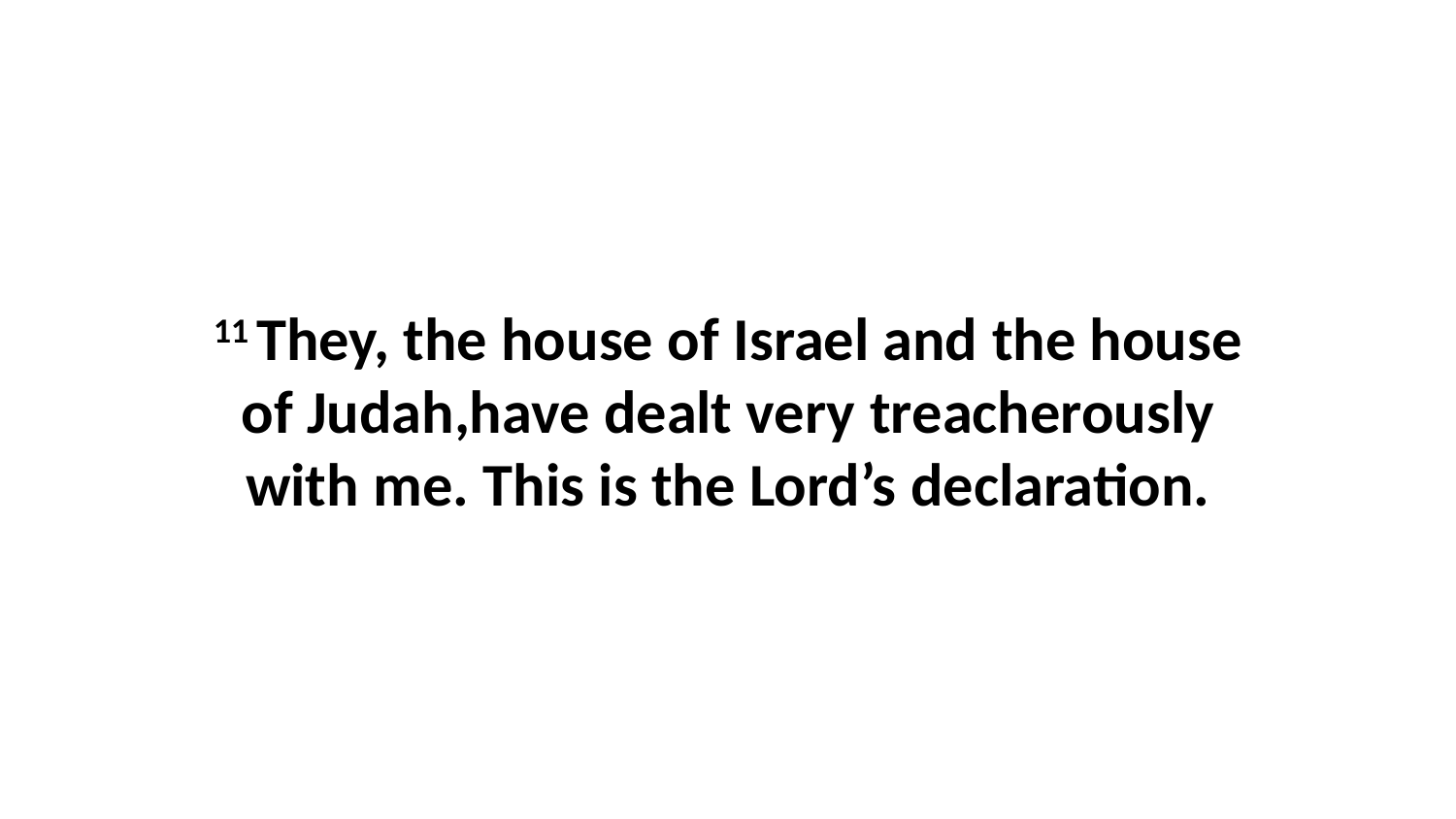

11 They, the house of Israel and the house of Judah,have dealt very treacherously with me. This is the Lord’s declaration.